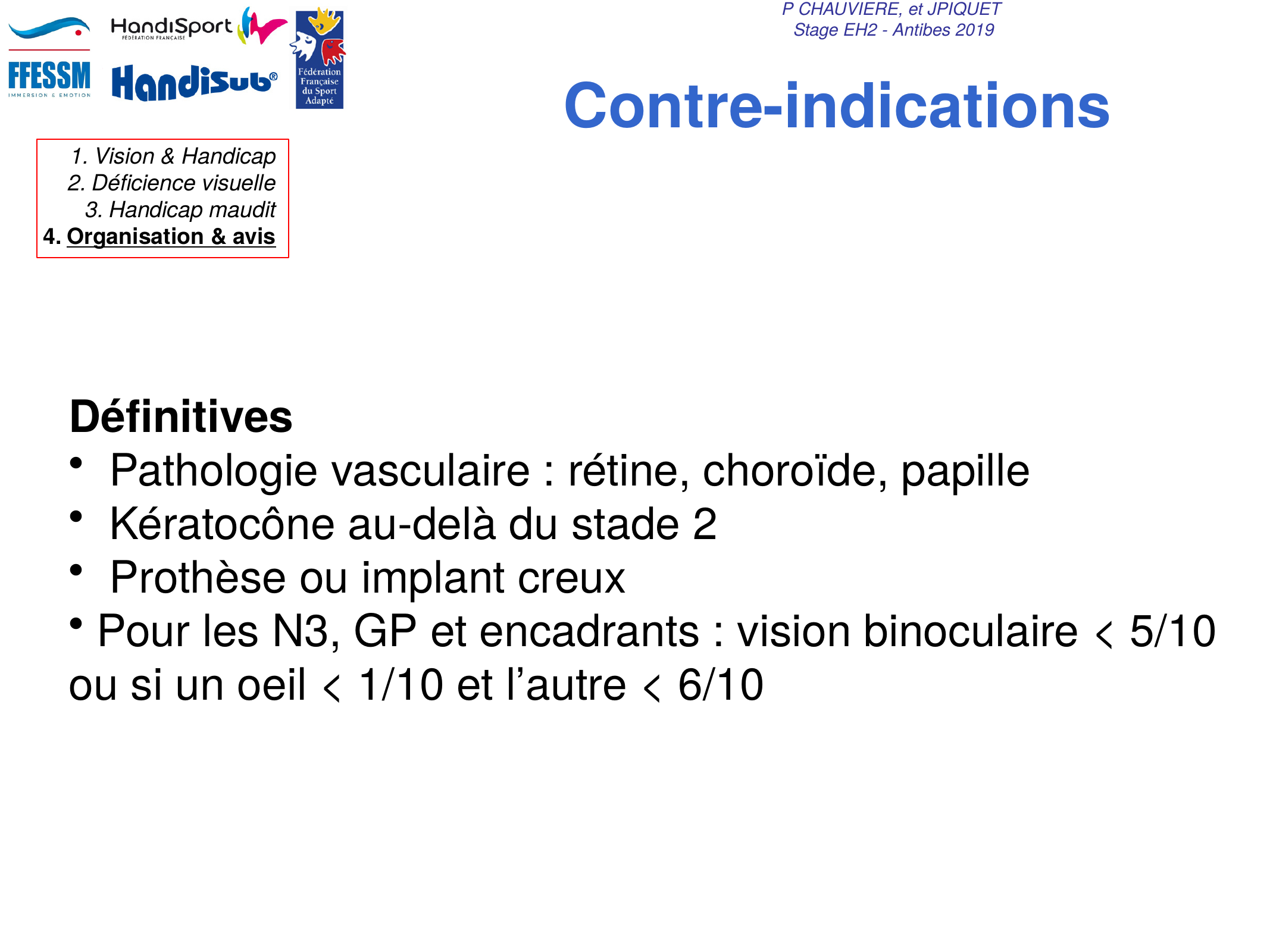

Contre-indications
Définitives
  Pathologie vasculaire : rétine, choroïde, papille
  Kératocône au-delà du stade 2
  Prothèse ou implant creux
 Pour les N3, GP et encadrants : vision binoculaire < 5/10 ou si un oeil < 1/10 et l’autre < 6/10